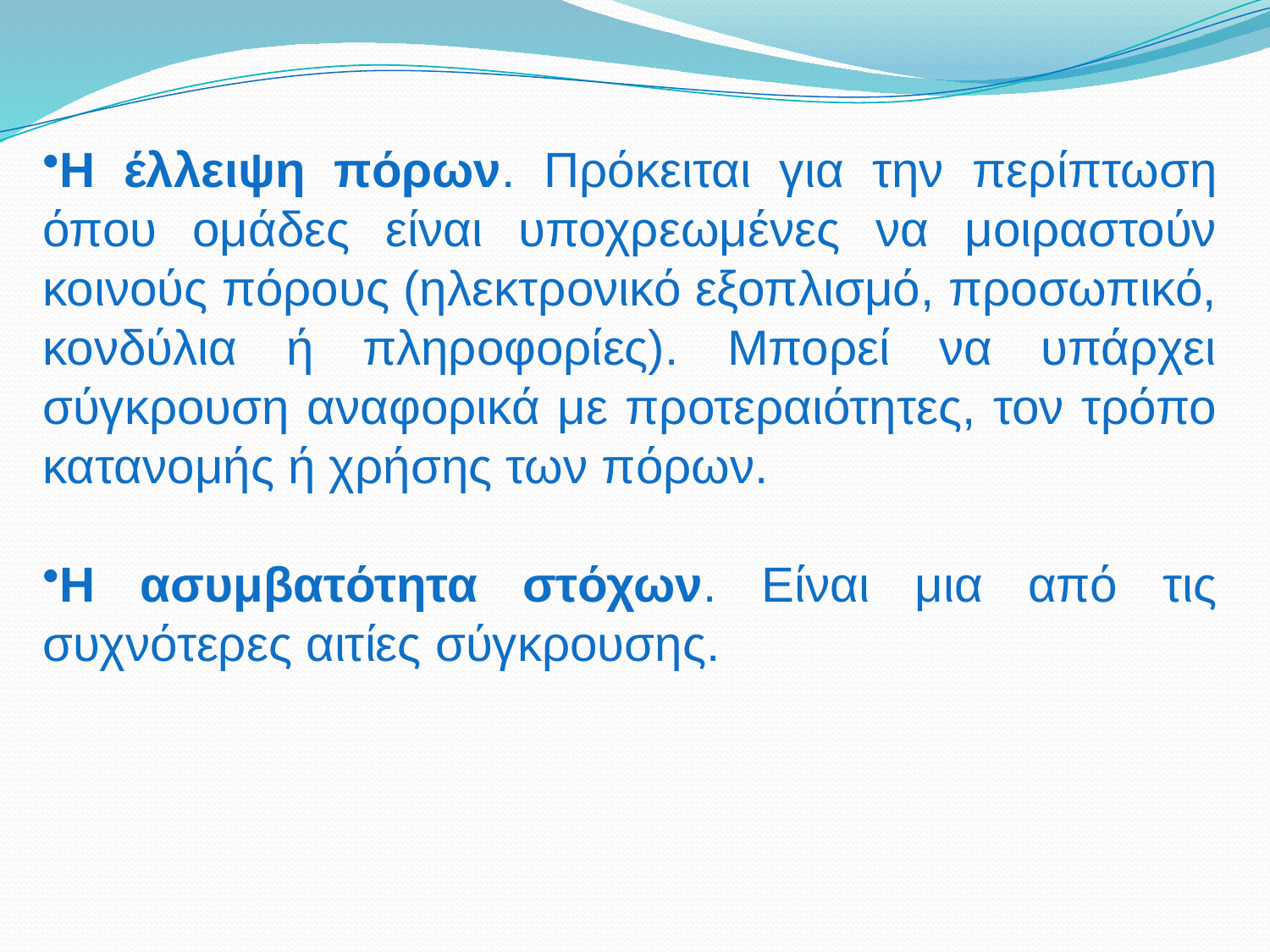

Η έλλειψη πόρων. Πρόκειται για την περίπτωση όπου ομάδες είναι υποχρεωμένες να μοιραστούν κοινούς πόρους (ηλεκτρονικό εξοπλισμό, προσωπικό, κονδύλια ή πληροφορίες). Μπορεί να υπάρχει σύγκρουση αναφορικά με προτεραιότητες, τον τρόπο κατανομής ή χρήσης των πόρων.

Η ασυμβατότητα στόχων. Είναι μια από τις συχνότερες αιτίες σύγκρουσης.